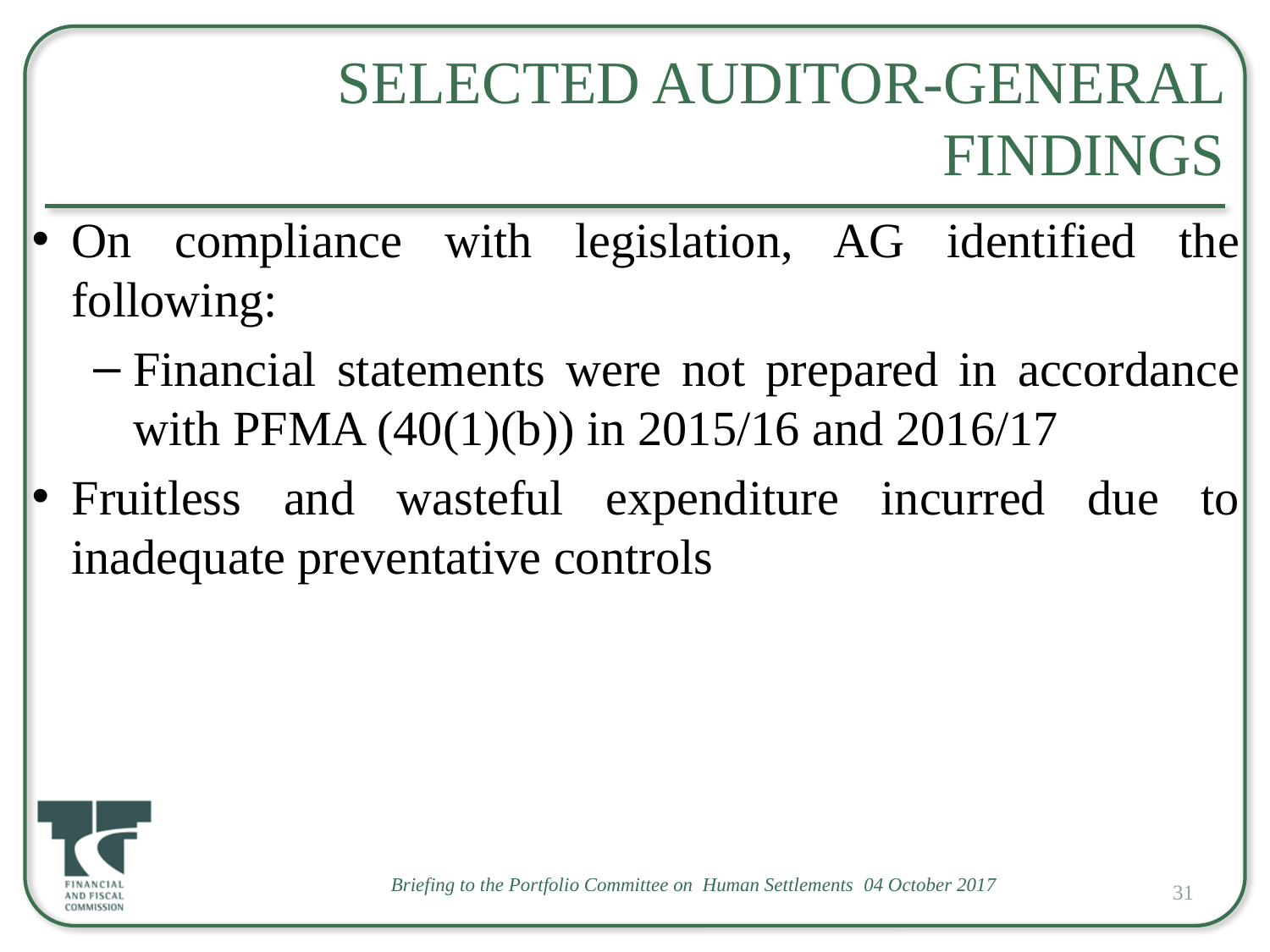

# Selected Auditor-General Findings
On compliance with legislation, AG identified the following:
Financial statements were not prepared in accordance with PFMA (40(1)(b)) in 2015/16 and 2016/17
Fruitless and wasteful expenditure incurred due to inadequate preventative controls
31
Briefing to the Portfolio Committee on  Human Settlements  04 October 2017